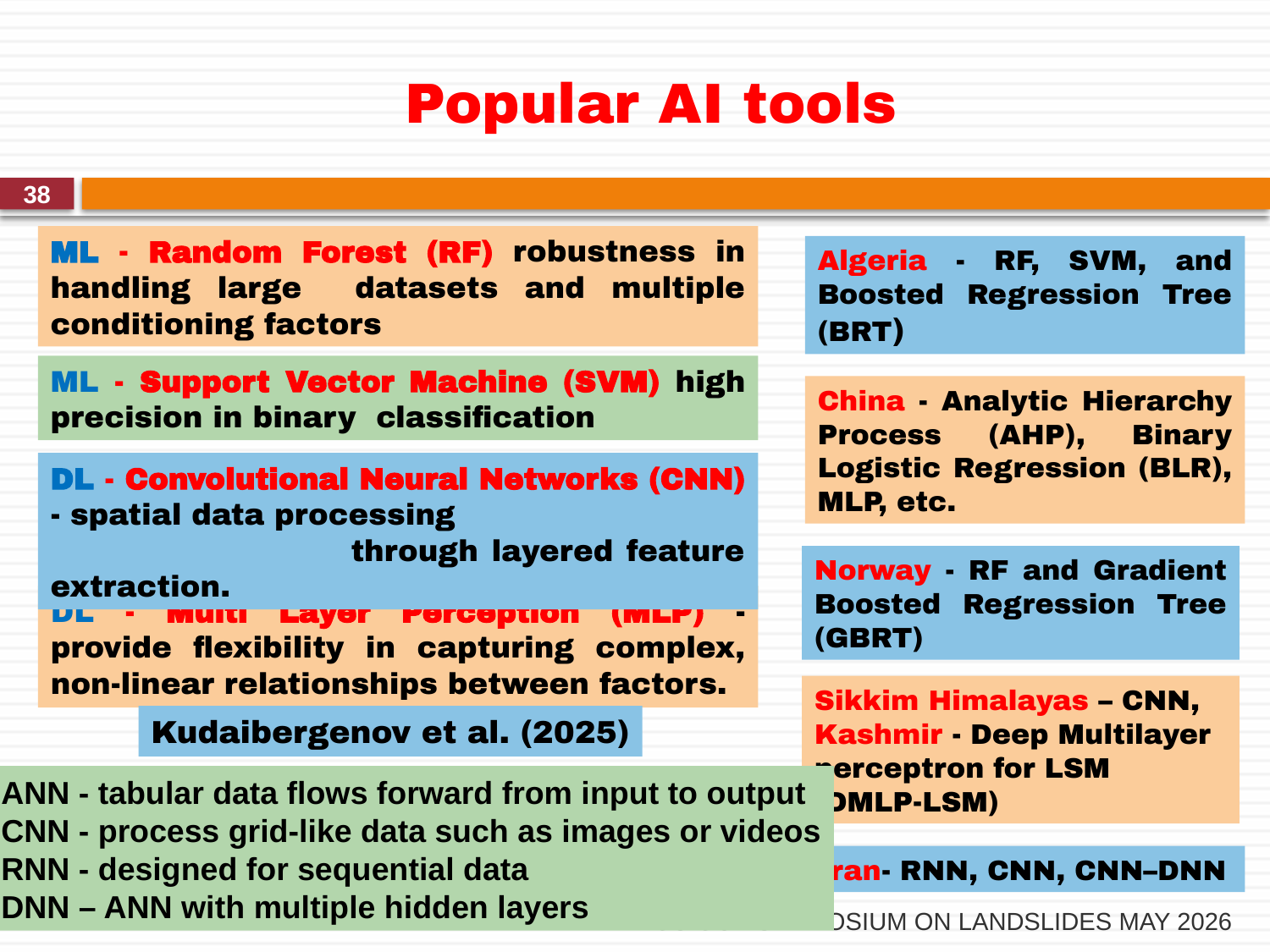

# Popular AI tools
38
ML - Random Forest (RF) robustness in handling large  datasets and multiple conditioning factors
Algeria - RF, SVM, and Boosted Regression Tree (BRT)
ML - Support Vector Machine (SVM) high precision in binary  classification
China - Analytic Hierarchy Process (AHP), Binary Logistic Regression (BLR), MLP, etc.
DL - Convolutional Neural Networks (CNN) - spatial data processing                                                     through layered feature extraction.
Norway - RF and Gradient Boosted Regression Tree (GBRT)
DL - Multi Layer Perception (MLP) - provide flexibility in capturing complex, non-linear relationships between factors.
Sikkim Himalayas – CNN,
Kashmir - Deep Multilayer perceptron for LSM (DMLP-LSM)
Kudaibergenov et al. (2025)
ANN - tabular data flows forward from input to output
CNN - process grid-like data such as images or videos
RNN - designed for sequential data
DNN – ANN with multiple hidden layers
Iran- RNN, CNN, CNN–DNN
IGS GOA SYMPOSIUM ON LANDSLIDES MAY 2026